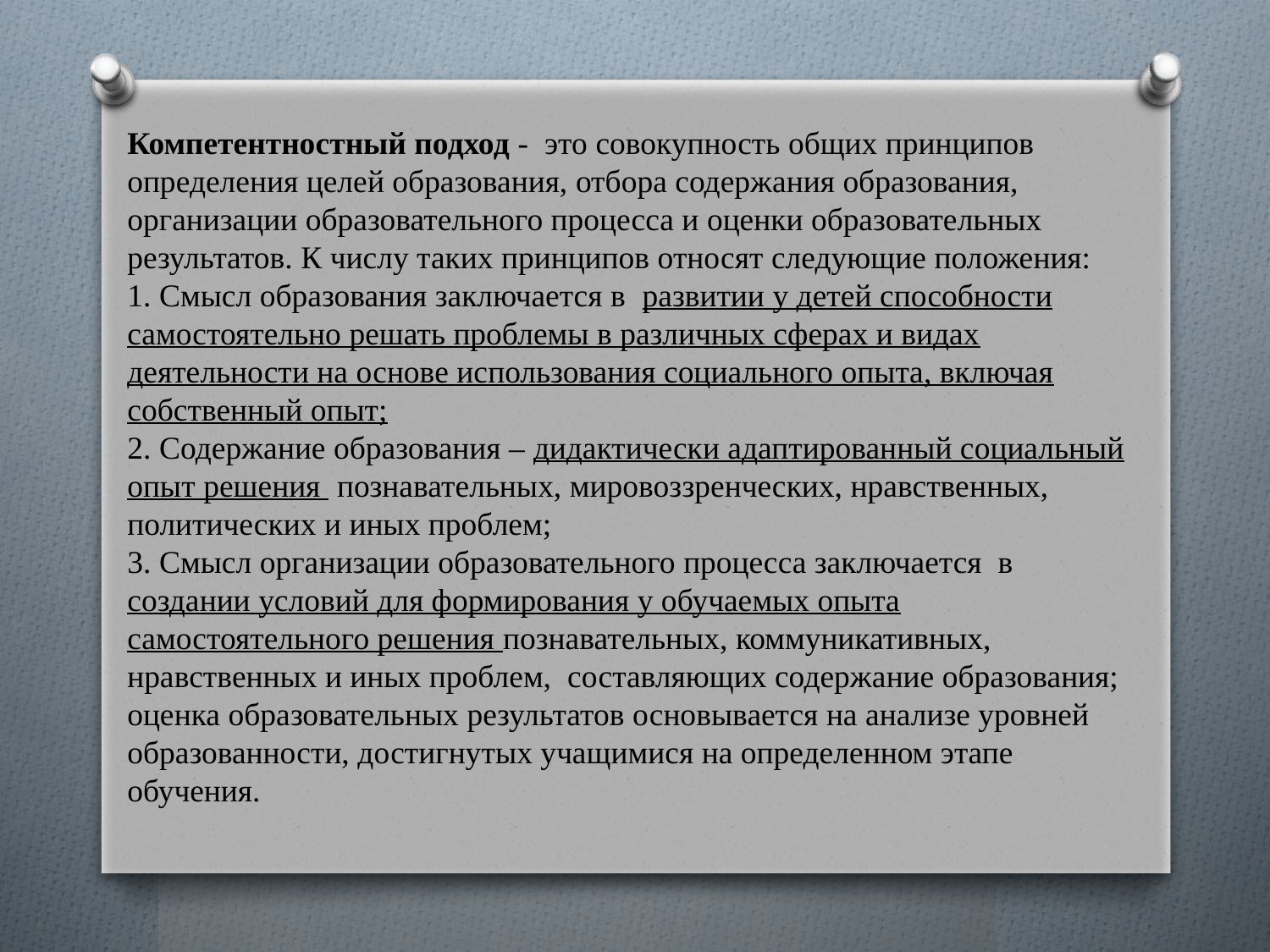

Компетентностный подход -  это совокупность общих принципов определения целей образования, отбора содержания образования, организации образовательного процесса и оценки образовательных результатов. К числу таких принципов относят следующие положения:
1. Смысл образования заключается в  развитии у детей способности самостоятельно решать проблемы в различных сферах и видах деятельности на основе использования социального опыта, включая собственный опыт;
2. Содержание образования – дидактически адаптированный социальный опыт решения  познавательных, мировоззренческих, нравственных, политических и иных проблем;
3. Смысл организации образовательного процесса заключается  в создании условий для формирования у обучаемых опыта самостоятельного решения познавательных, коммуникативных, нравственных и иных проблем,  составляющих содержание образования;
оценка образовательных результатов основывается на анализе уровней образованности, достигнутых учащимися на определенном этапе обучения.